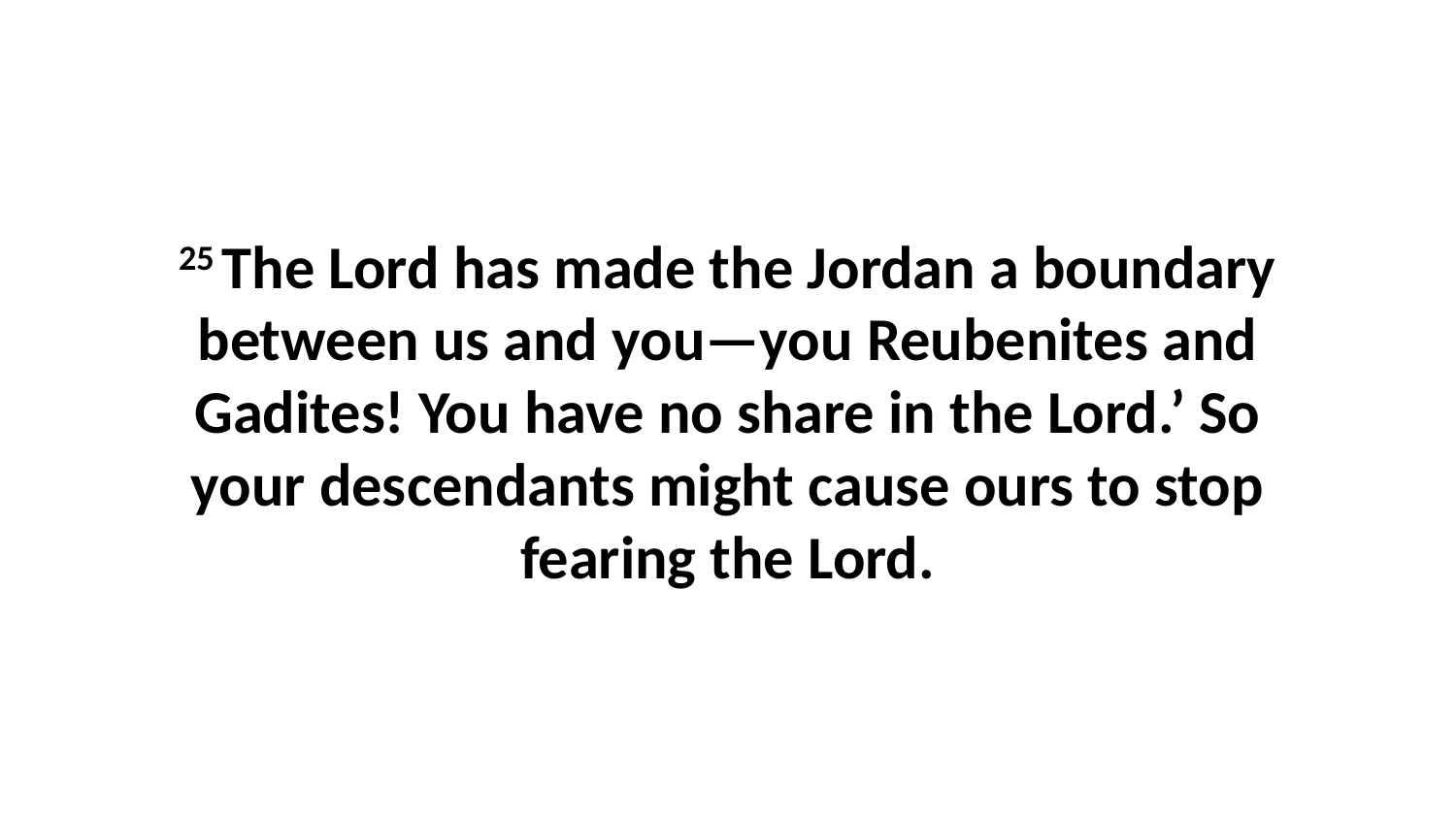

25 The Lord has made the Jordan a boundary between us and you—you Reubenites and Gadites! You have no share in the Lord.’ So your descendants might cause ours to stop fearing the Lord.